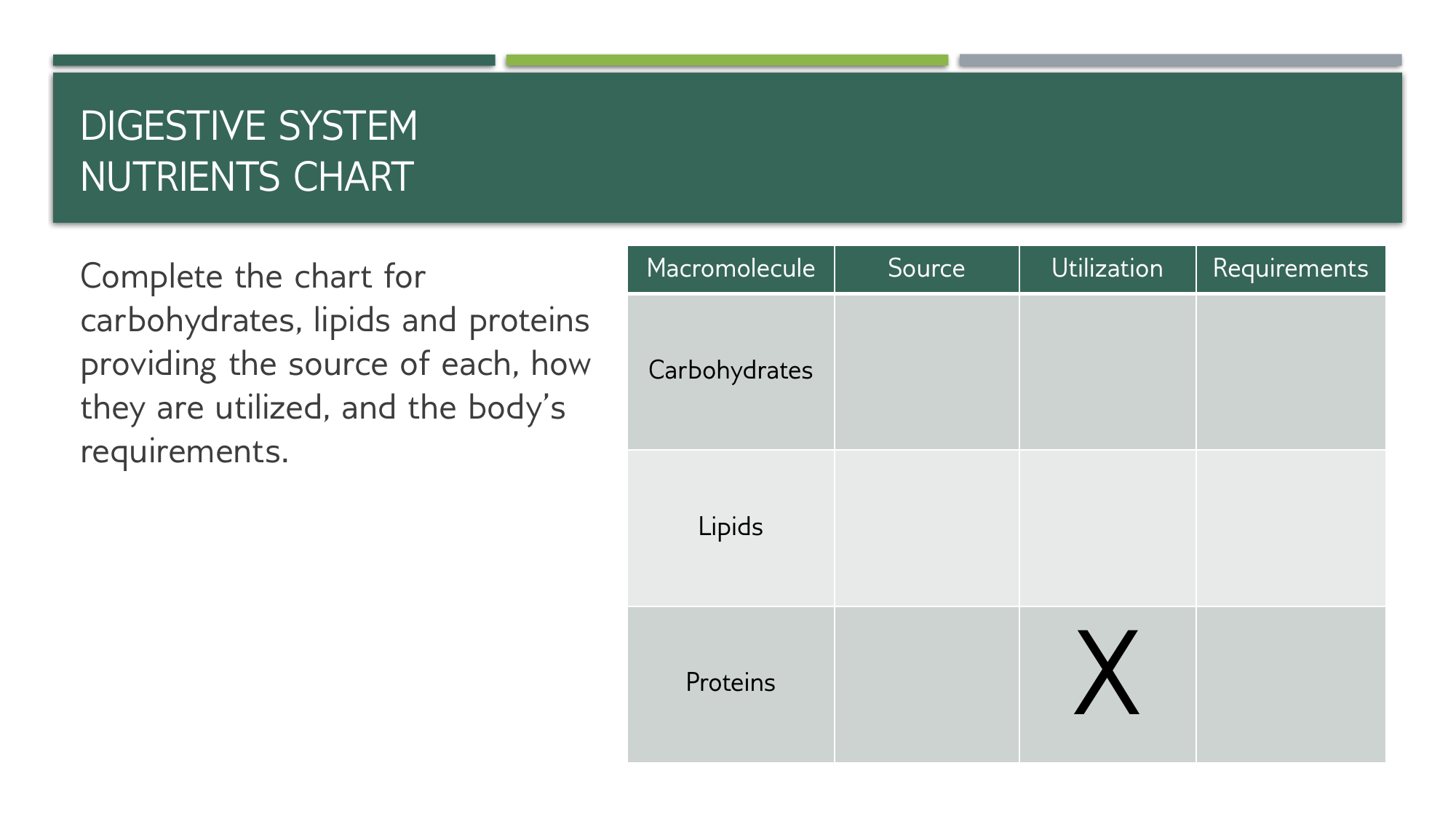

# DIGESTIVE SYSTEM Nutrients Chart
| Macromolecule | Source | Utilization | Requirements |
| --- | --- | --- | --- |
| Carbohydrates |  |  |  |
| Lipids |  |  |  |
| Proteins |  | X |  |
Complete the chart for carbohydrates, lipids and proteins providing the source of each, how they are utilized, and the body’s requirements.